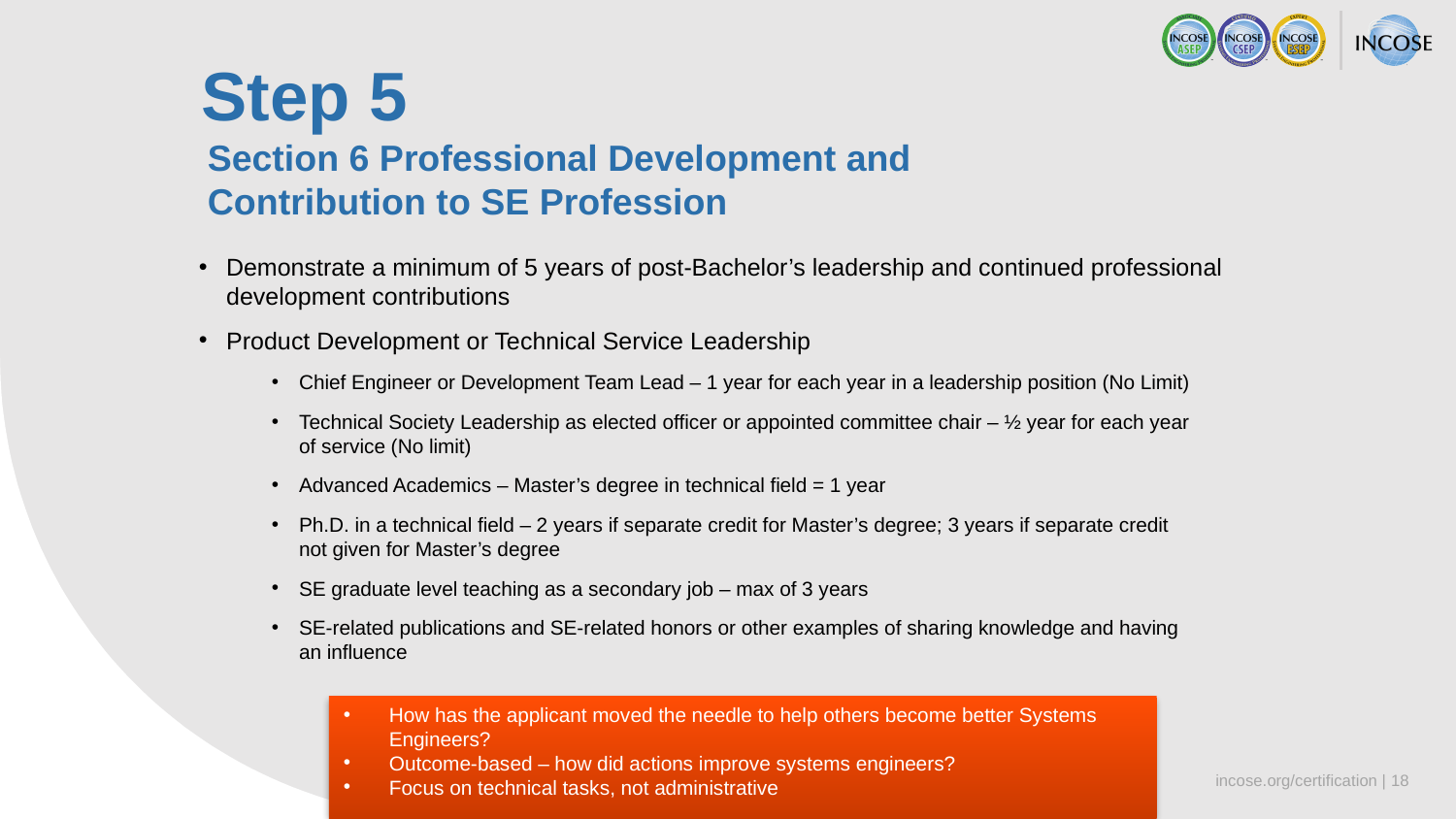

Step 5
Section 6 Professional Development and Contribution to SE Profession​
Demonstrate a minimum of 5 years of post-Bachelor’s leadership and continued professional development contributions​
Product Development or Technical Service Leadership​
Chief Engineer or Development Team Lead – 1 year for each year in a leadership position (No Limit)​
Technical Society Leadership as elected officer or appointed committee chair – ½ year for each year of service (No limit)​
Advanced Academics – Master’s degree in technical field = 1 year​
Ph.D. in a technical field – 2 years if separate credit for Master’s degree; 3 years if separate credit not given for Master’s degree​
SE graduate level teaching as a secondary job – max of 3 years​
SE-related publications and SE-related honors or other examples of sharing knowledge and having an influence​

How has the applicant moved the needle to help others become better Systems Engineers?
Outcome-based – how did actions improve systems engineers?
Focus on technical tasks, not administrative